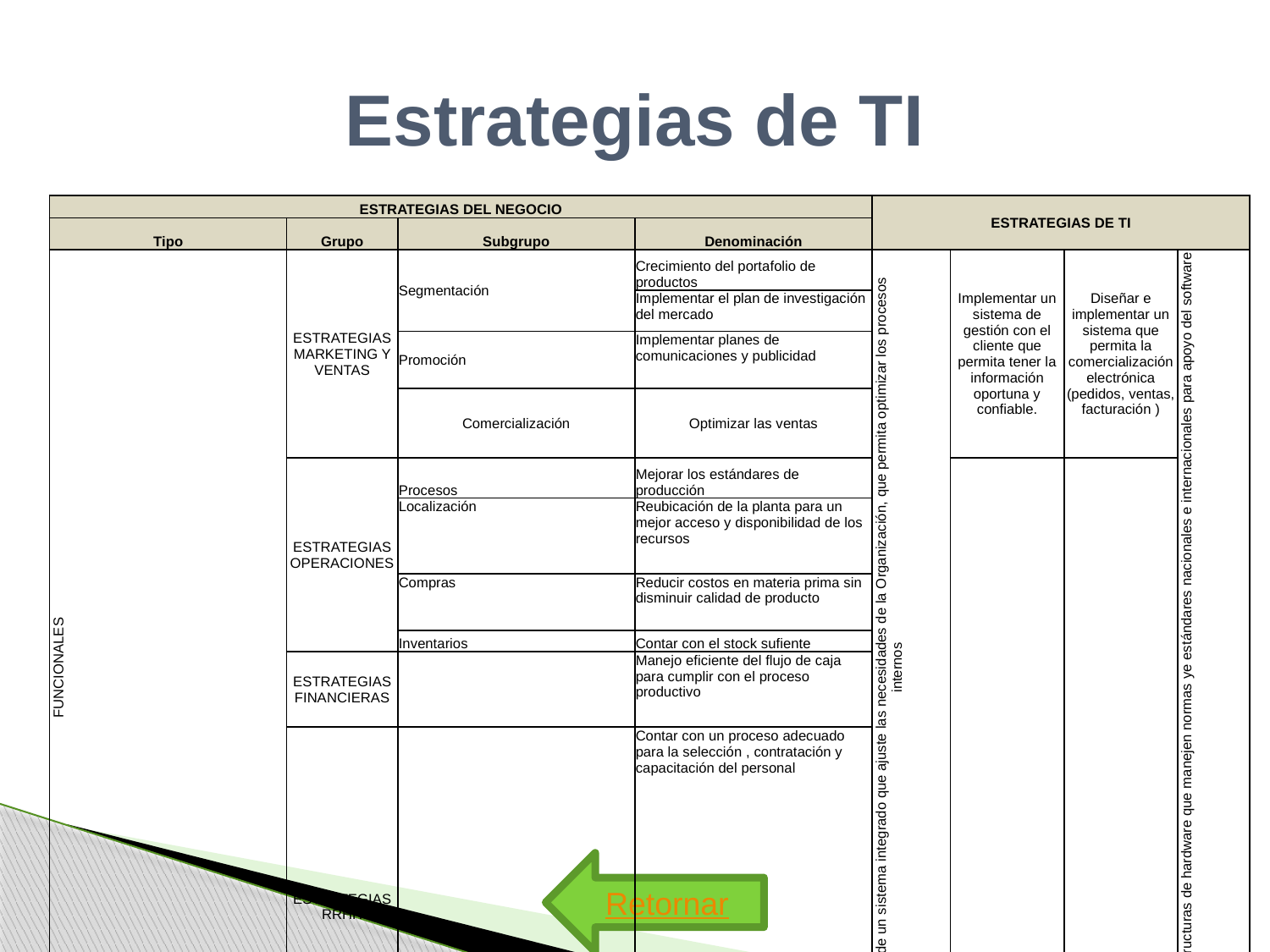

# Estrategias de TI
| ESTRATEGIAS DEL NEGOCIO |  |  |  | ESTRATEGIAS DE TI |  |  |  |
| --- | --- | --- | --- | --- | --- | --- | --- |
| Tipo | Grupo | Subgrupo | Denominación |  |  |  |  |
| FUNCIONALES | ESTRATEGIAS MARKETING Y VENTAS | Segmentación | Crecimiento del portafolio de productos | Implementación de un sistema integrado que ajuste las necesidades de la Organización, que permita optimizar los procesos internos | Implementar un sistema de gestión con el cliente que permita tener la información oportuna y confiable. | Diseñar e implementar un sistema que permita la comercialización electrónica (pedidos, ventas, facturación ) | Implementar infraestructuras de hardware que manejen normas ye estándares nacionales e internacionales para apoyo del software |
|  |  |  | Implementar el plan de investigación del mercado |  |  |  |  |
|  |  | Promoción | Implementar planes de comunicaciones y publicidad |  |  |  |  |
|  |  | Comercialización | Optimizar las ventas |  |  |  |  |
|  | ESTRATEGIAS OPERACIONES | Procesos | Mejorar los estándares de producción |  |  |  |  |
|  |  | Localización | Reubicación de la planta para un mejor acceso y disponibilidad de los recursos |  |  |  |  |
|  |  | Compras | Reducir costos en materia prima sin disminuir calidad de producto |  |  |  |  |
|  |  | Inventarios | Contar con el stock sufiente |  |  |  |  |
|  | ESTRATEGIAS FINANCIERAS |  | Manejo eficiente del flujo de caja para cumplir con el proceso productivo |  |  |  |  |
|  | ESTRATEGIAS RRHH |  | Contar con un proceso adecuado para la selección , contratación y capacitación del personal |  |  |  |  |
Retornar